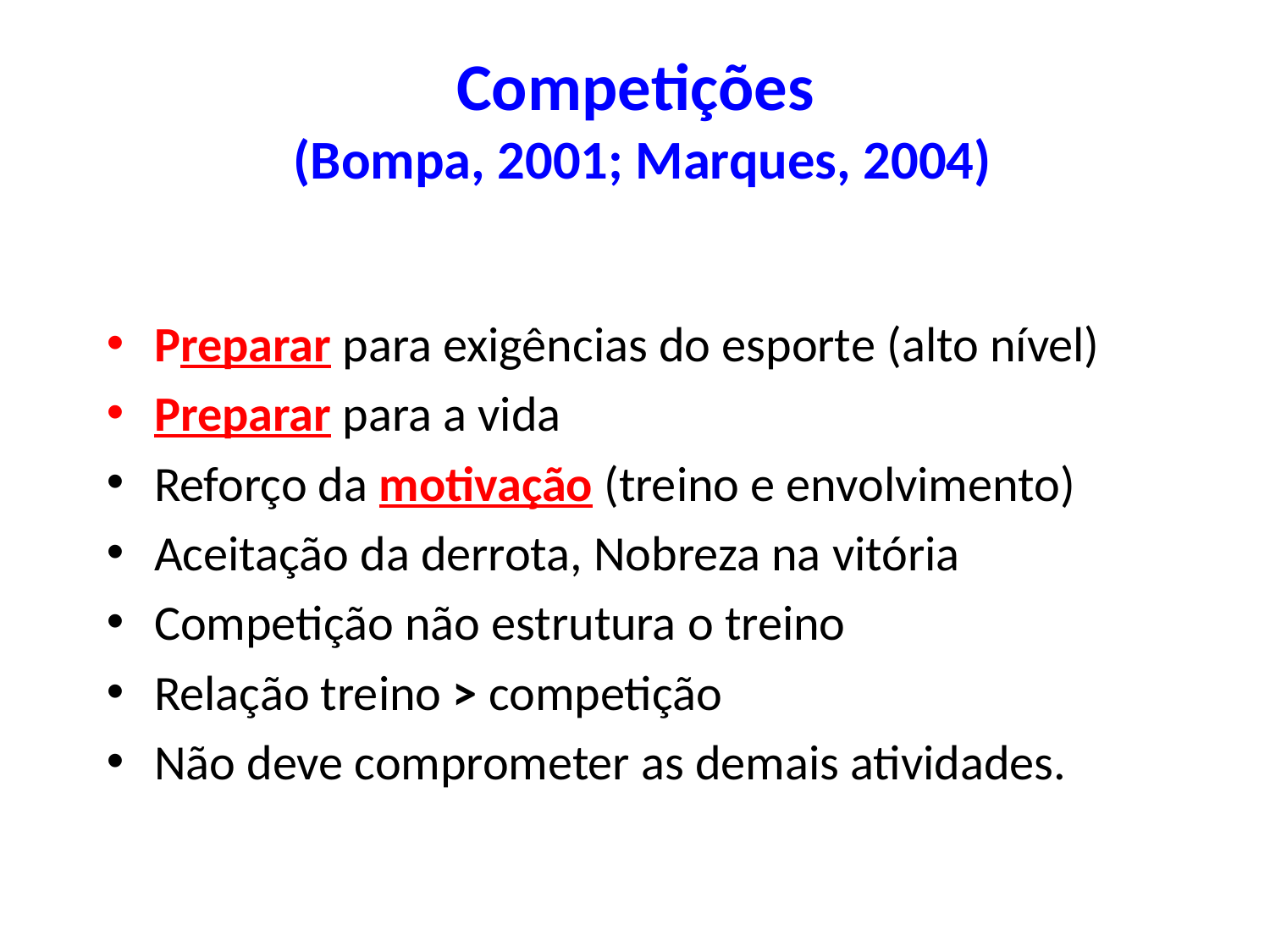

# Competições (Bompa, 2001; Marques, 2004)
Preparar para exigências do esporte (alto nível)
Preparar para a vida
Reforço da motivação (treino e envolvimento)
Aceitação da derrota, Nobreza na vitória
Competição não estrutura o treino
Relação treino > competição
Não deve comprometer as demais atividades.